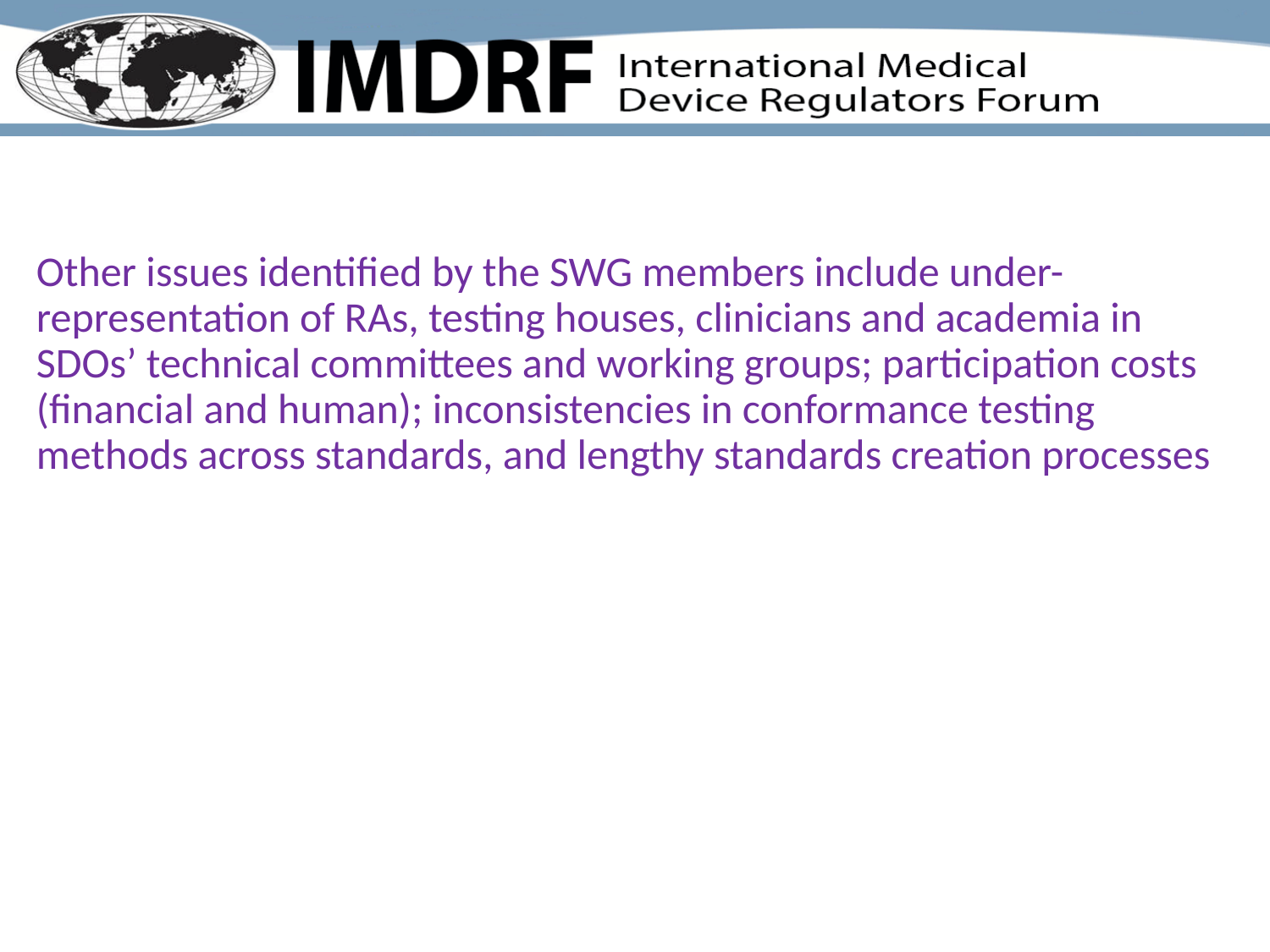

# Other issues identified by the SWG members include under-representation of RAs, testing houses, clinicians and academia in SDOs’ technical committees and working groups; participation costs (financial and human); inconsistencies in conformance testing methods across standards, and lengthy standards creation processes